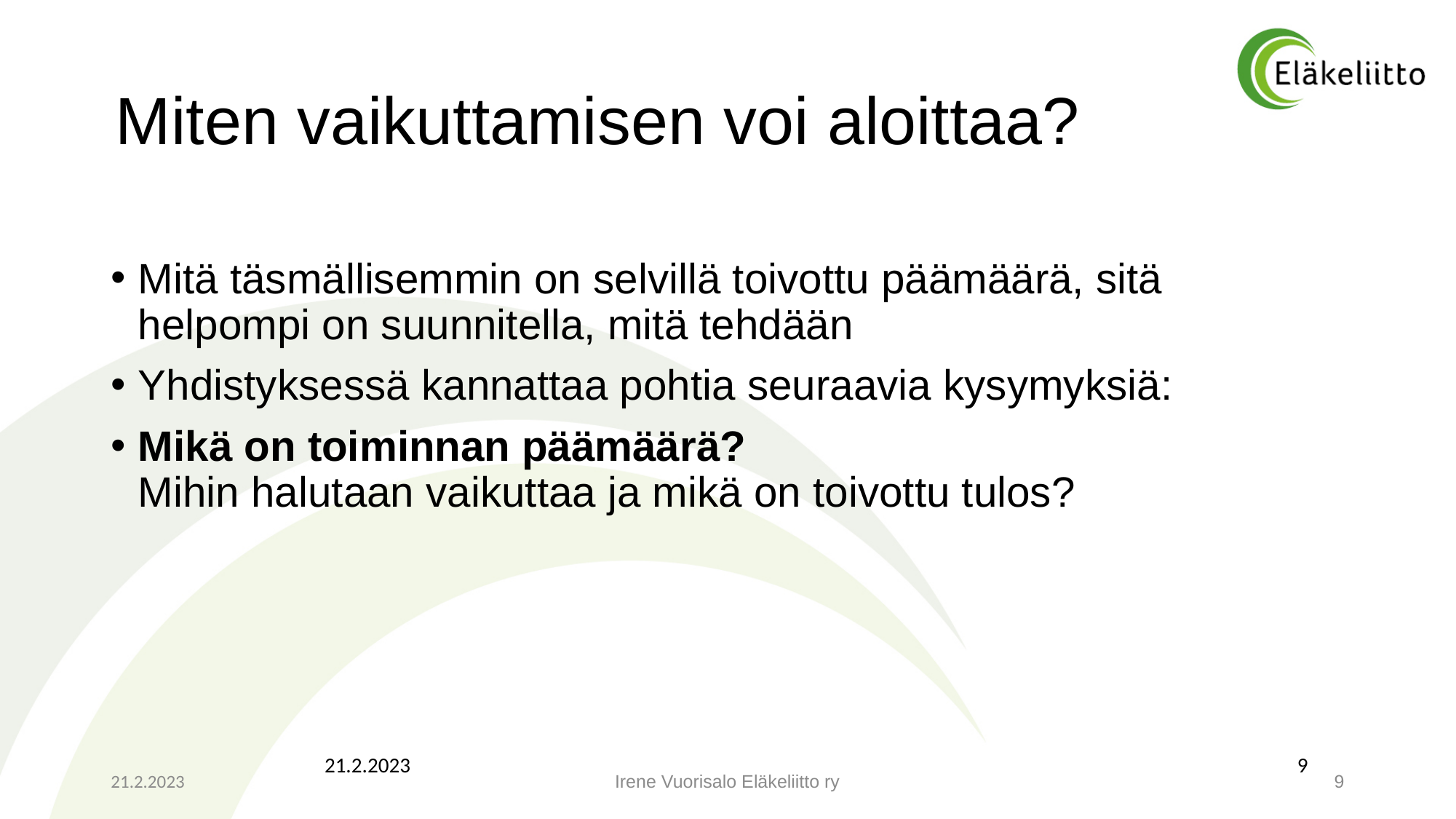

# Miten vaikuttamisen voi aloittaa?
Mitä täsmällisemmin on selvillä toivottu päämäärä, sitä helpompi on suunnitella, mitä tehdään
Yhdistyksessä kannattaa pohtia seuraavia kysymyksiä:
Mikä on toiminnan päämäärä?
Mihin halutaan vaikuttaa ja mikä on toivottu tulos?
21.2.2023
9
21.2.2023
Irene Vuorisalo Eläkeliitto ry
9